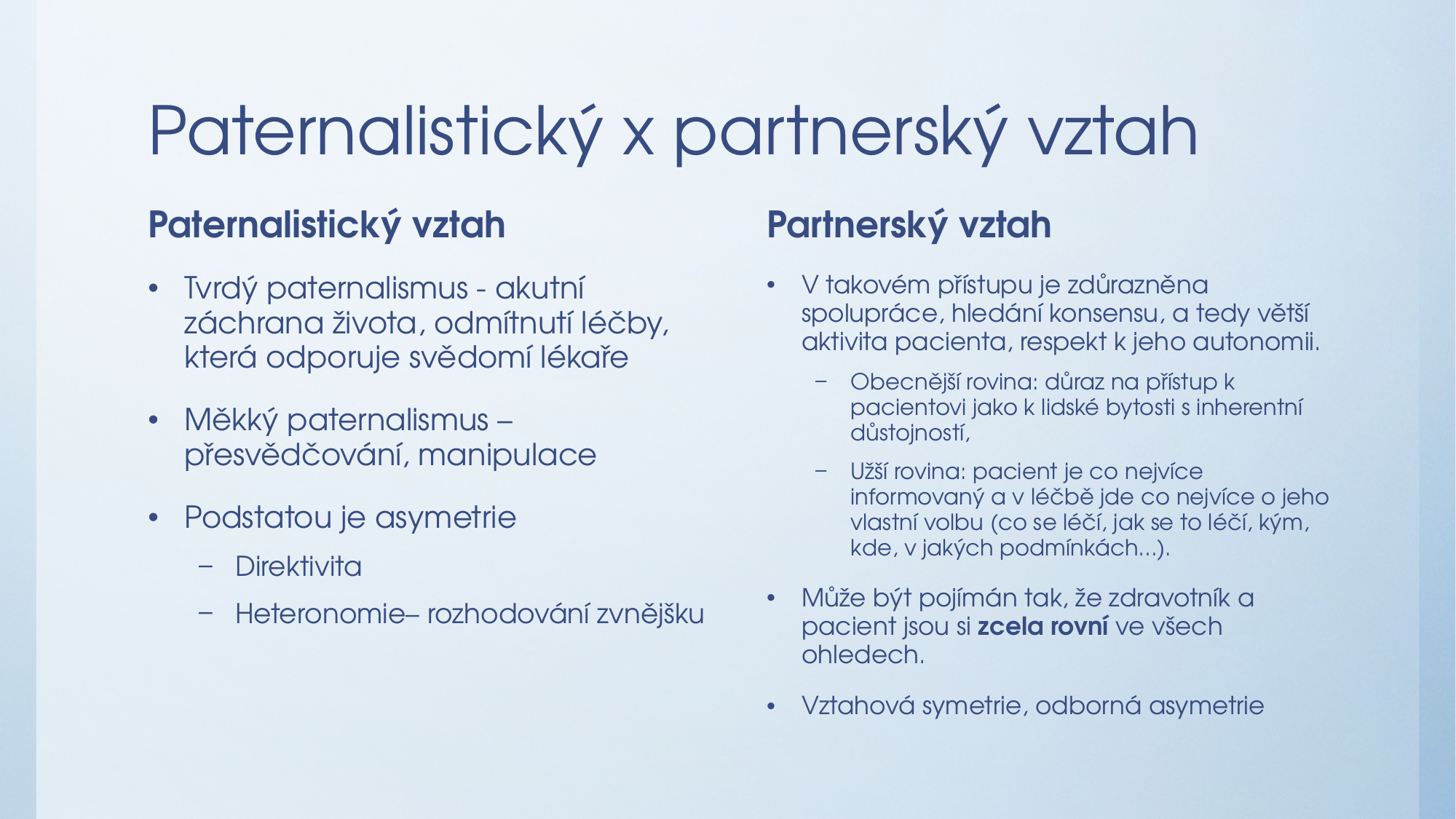

# Paternalistický x partnerský vztah
Paternalistický vztah
Partnerský vztah
Tvrdý paternalismus - akutní záchrana života, odmítnutí léčby, která odporuje svědomí lékaře
Měkký paternalismus – přesvědčování, manipulace
Podstatou je asymetrie
Direktivita
Heteronomie– rozhodování zvnějšku
V takovém přístupu je zdůrazněna spolupráce, hledání konsensu, a tedy větší aktivita pacienta, respekt k jeho autonomii.
Obecnější rovina: důraz na přístup k pacientovi jako k lidské bytosti s inherentní důstojností,
Užší rovina: pacient je co nejvíce informovaný a v léčbě jde co nejvíce o jeho vlastní volbu (co se léčí, jak se to léčí, kým, kde, v jakých podmínkách…).
Může být pojímán tak, že zdravotník a pacient jsou si zcela rovní ve všech ohledech.
Vztahová symetrie, odborná asymetrie